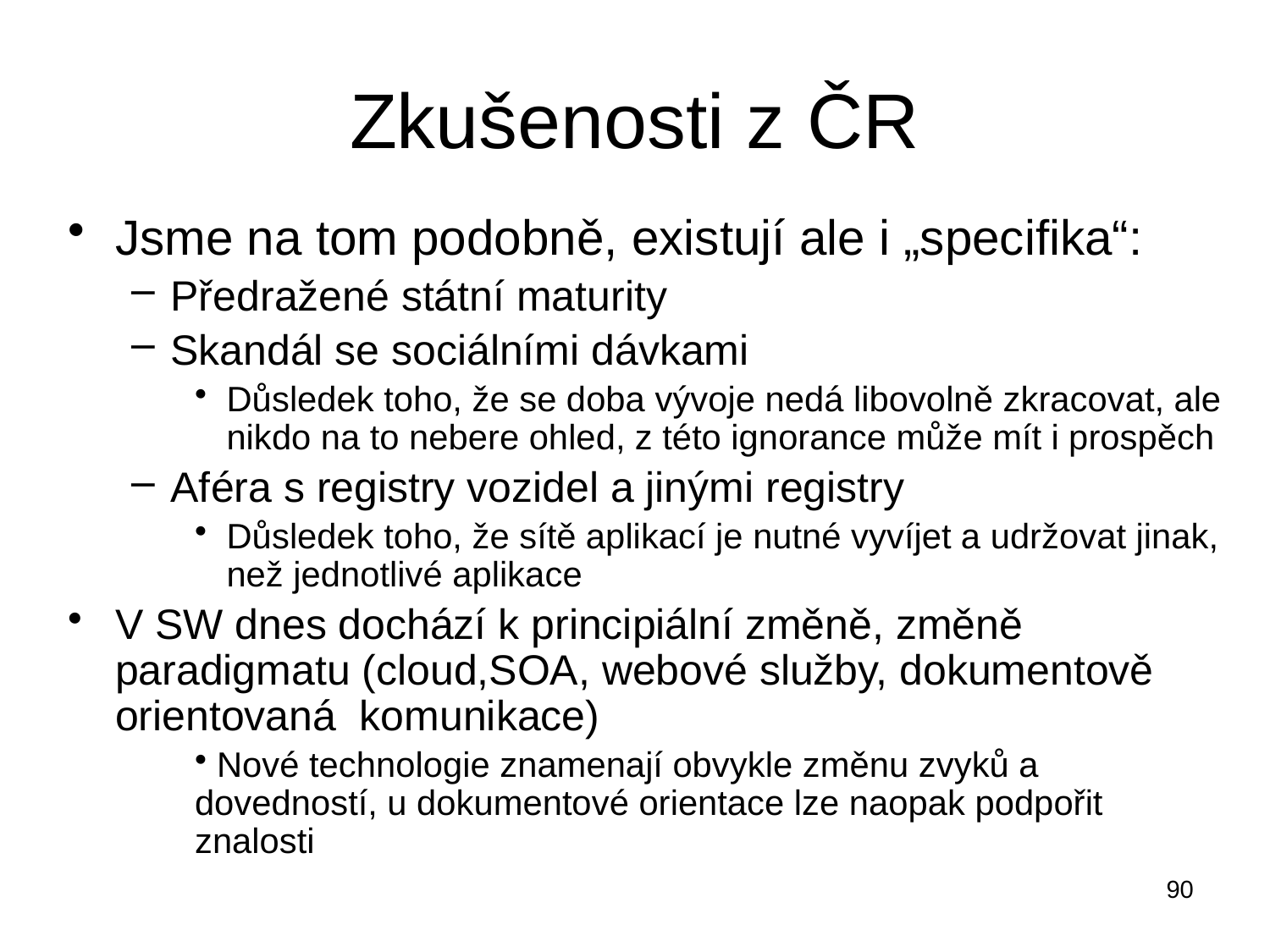

# Zkušenosti z ČR
Jsme na tom podobně, existují ale i „specifika“:
Předražené státní maturity
Skandál se sociálními dávkami
Důsledek toho, že se doba vývoje nedá libovolně zkracovat, ale nikdo na to nebere ohled, z této ignorance může mít i prospěch
Aféra s registry vozidel a jinými registry
Důsledek toho, že sítě aplikací je nutné vyvíjet a udržovat jinak, než jednotlivé aplikace
V SW dnes dochází k principiální změně, změně paradigmatu (cloud,SOA, webové služby, dokumentově orientovaná  komunikace)
 Nové technologie znamenají obvykle změnu zvyků a dovedností, u dokumentové orientace lze naopak podpořit znalosti
90